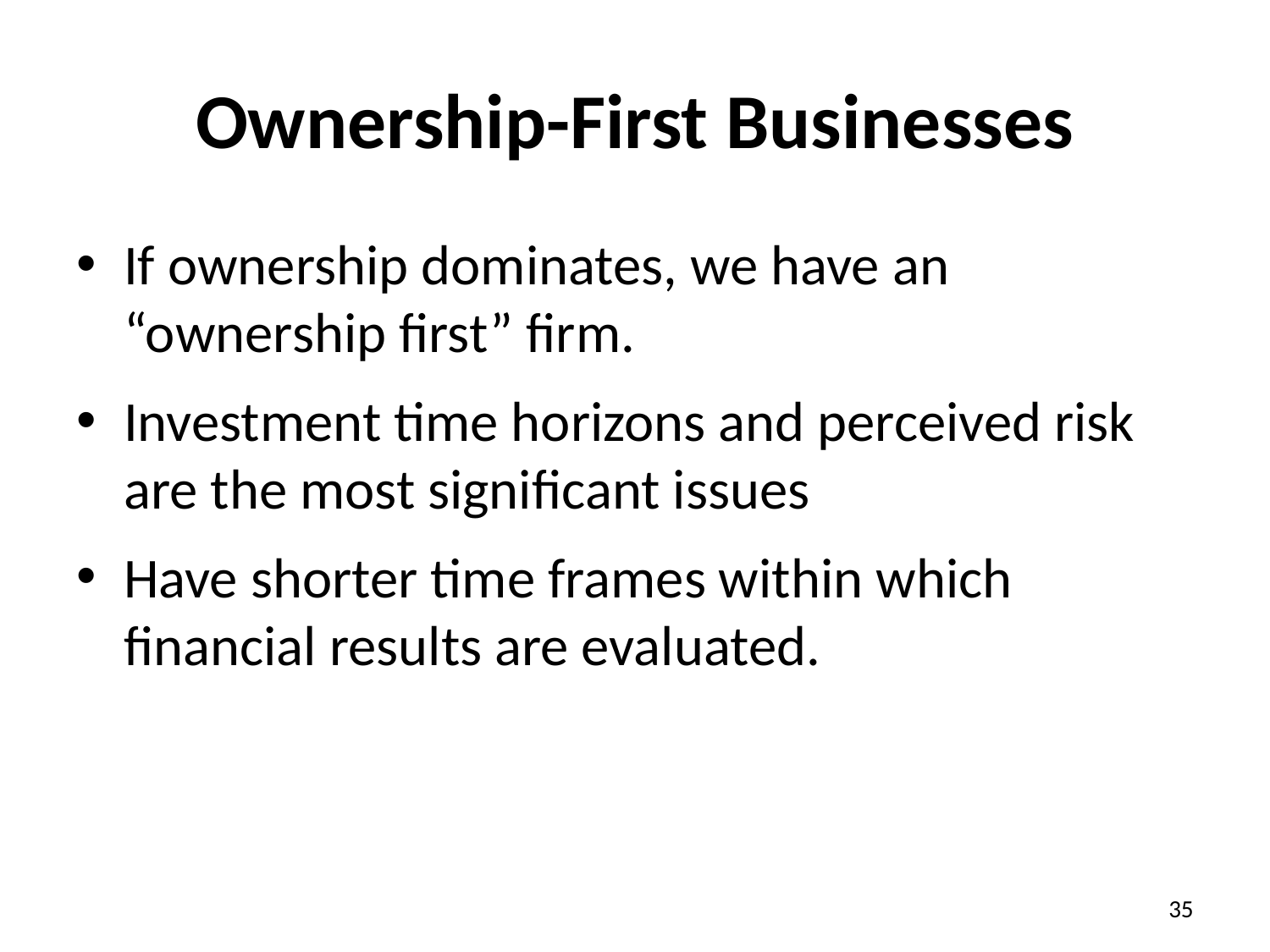

# Ownership-First Businesses
If ownership dominates, we have an “ownership first” firm.
Investment time horizons and perceived risk are the most significant issues
Have shorter time frames within which financial results are evaluated.

35